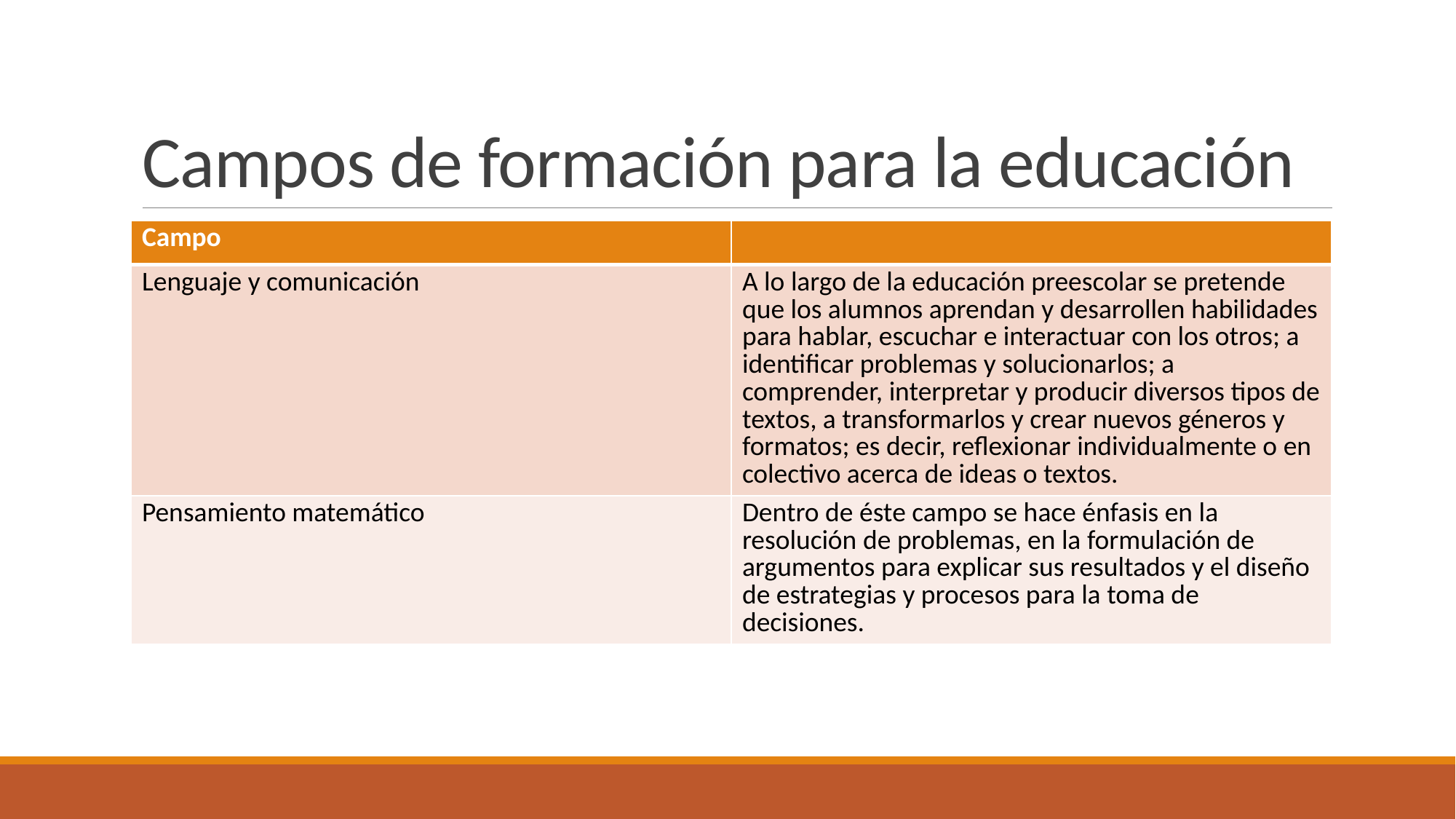

# Campos de formación para la educación
| Campo |  |
| --- | --- |
| Lenguaje y comunicación | A lo largo de la educación preescolar se pretende que los alumnos aprendan y desarrollen habilidades para hablar, escuchar e interactuar con los otros; a identificar problemas y solucionarlos; a comprender, interpretar y producir diversos tipos de textos, a transformarlos y crear nuevos géneros y formatos; es decir, reflexionar individualmente o en colectivo acerca de ideas o textos. |
| Pensamiento matemático | Dentro de éste campo se hace énfasis en la resolución de problemas, en la formulación de argumentos para explicar sus resultados y el diseño de estrategias y procesos para la toma de decisiones. |